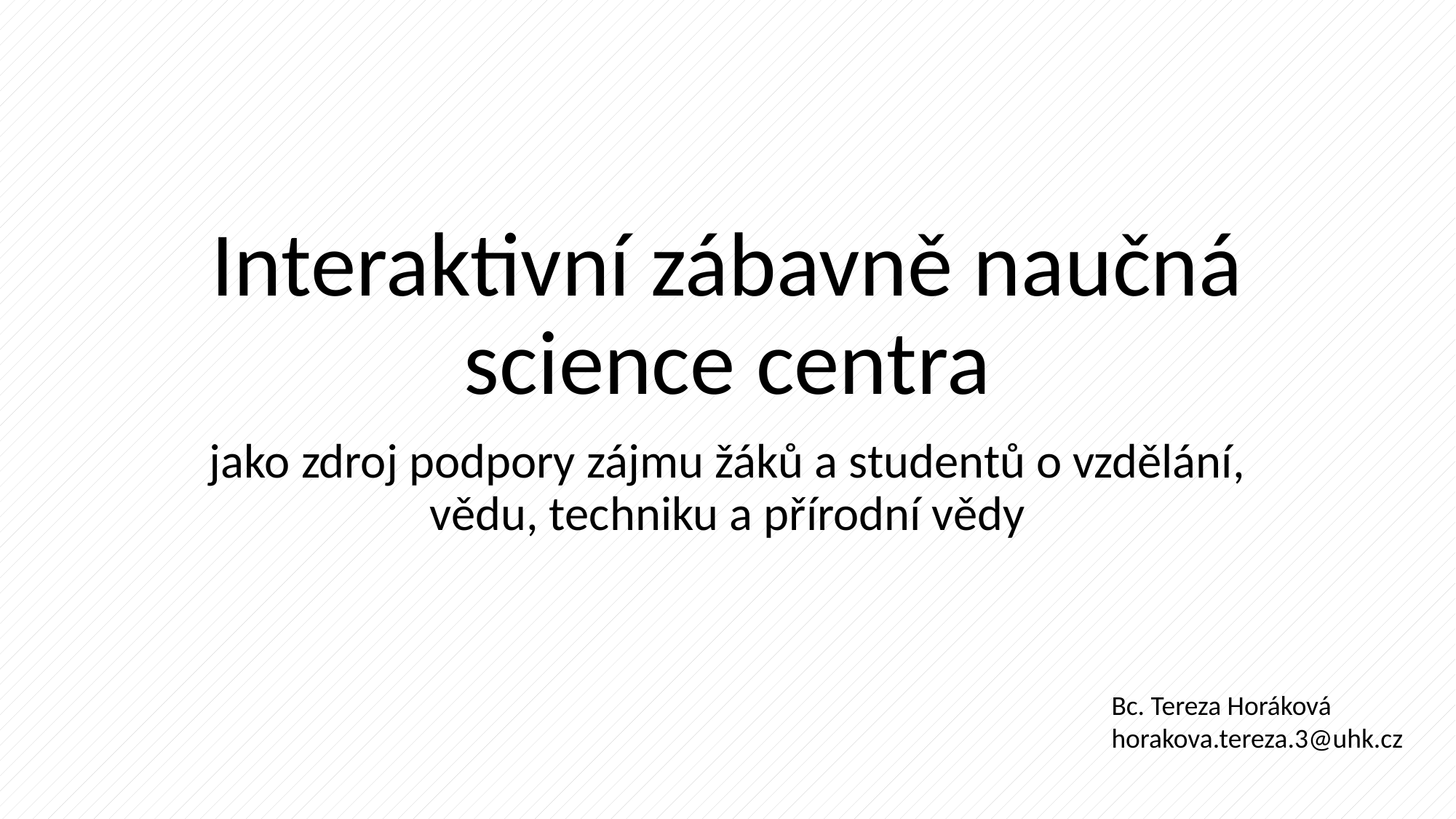

# Interaktivní zábavně naučná science centra
jako zdroj podpory zájmu žáků a studentů o vzdělání, vědu, techniku a přírodní vědy
Bc. Tereza Horáková
horakova.tereza.3@uhk.cz